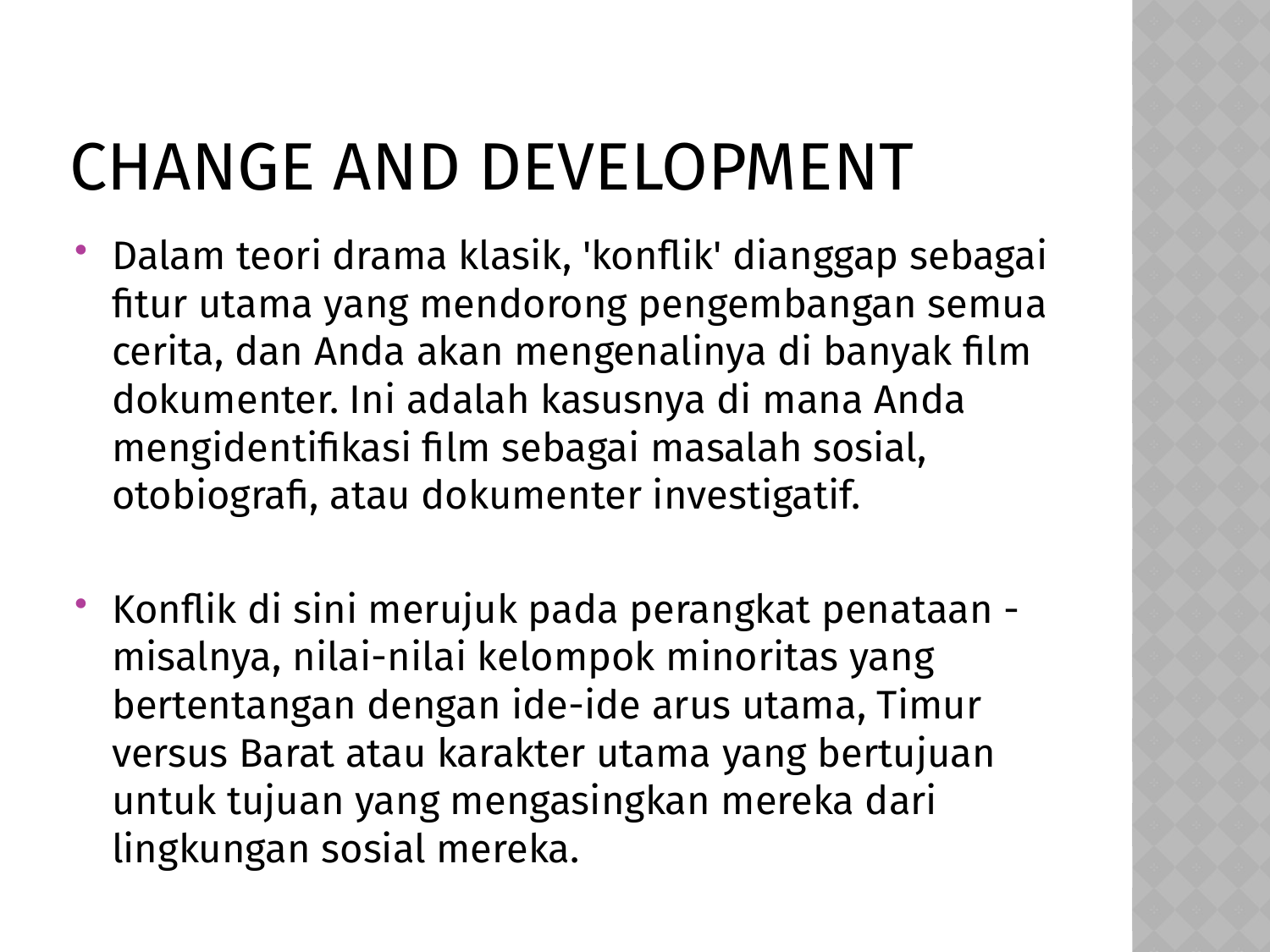

# Change and development
Dalam teori drama klasik, 'konflik' dianggap sebagai fitur utama yang mendorong pengembangan semua cerita, dan Anda akan mengenalinya di banyak film dokumenter. Ini adalah kasusnya di mana Anda mengidentifikasi film sebagai masalah sosial, otobiografi, atau dokumenter investigatif.

Konflik di sini merujuk pada perangkat penataan - misalnya, nilai-nilai kelompok minoritas yang bertentangan dengan ide-ide arus utama, Timur versus Barat atau karakter utama yang bertujuan untuk tujuan yang mengasingkan mereka dari lingkungan sosial mereka.